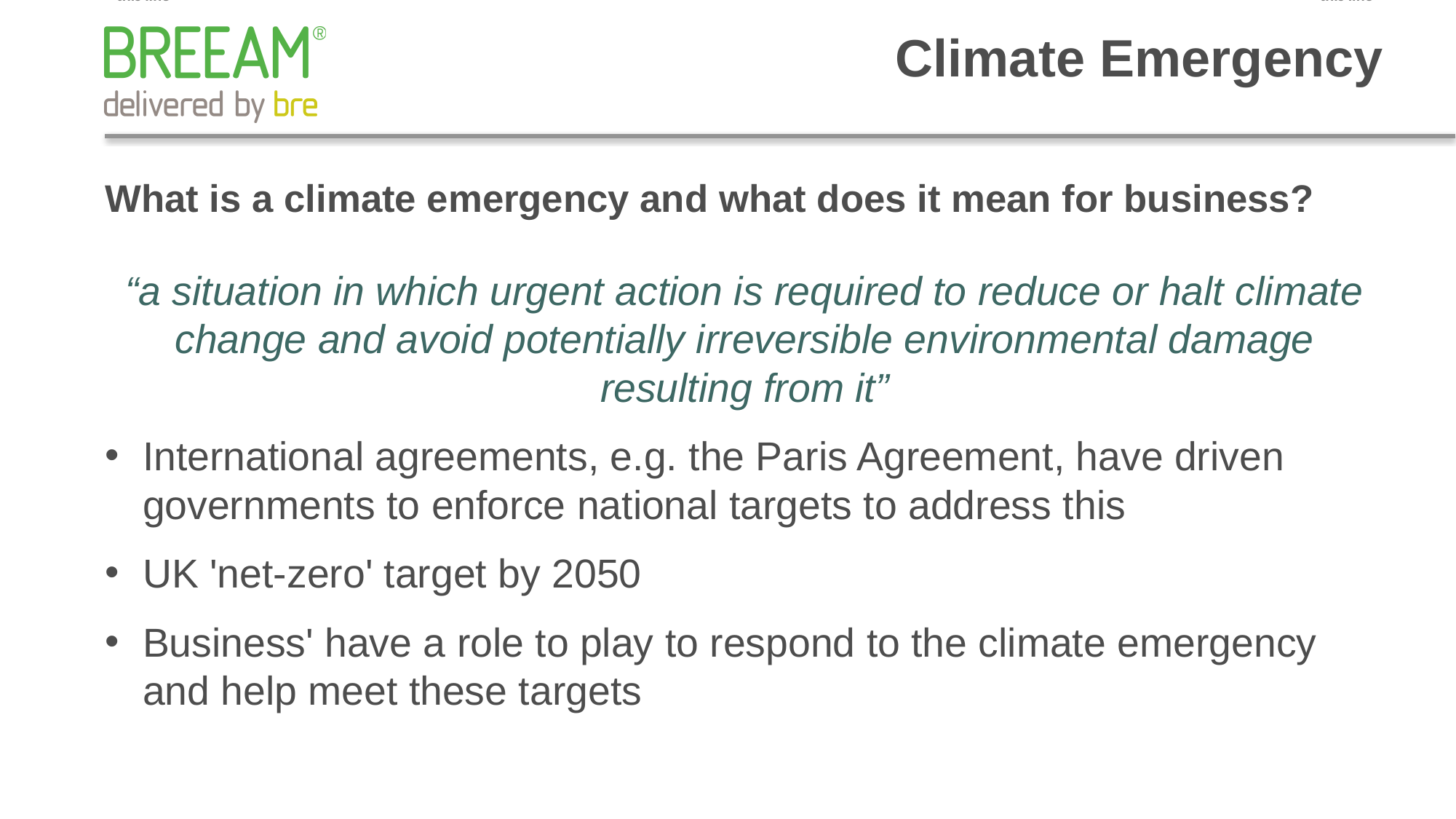

# Climate Emergency
What is a climate emergency and what does it mean for business?
“a situation in which urgent action is required to reduce or halt climate change and avoid potentially irreversible environmental damage resulting from it”
International agreements, e.g. the Paris Agreement, have driven governments to enforce national targets to address this
UK 'net-zero' target by 2050
Business' have a role to play to respond to the climate emergency and help meet these targets